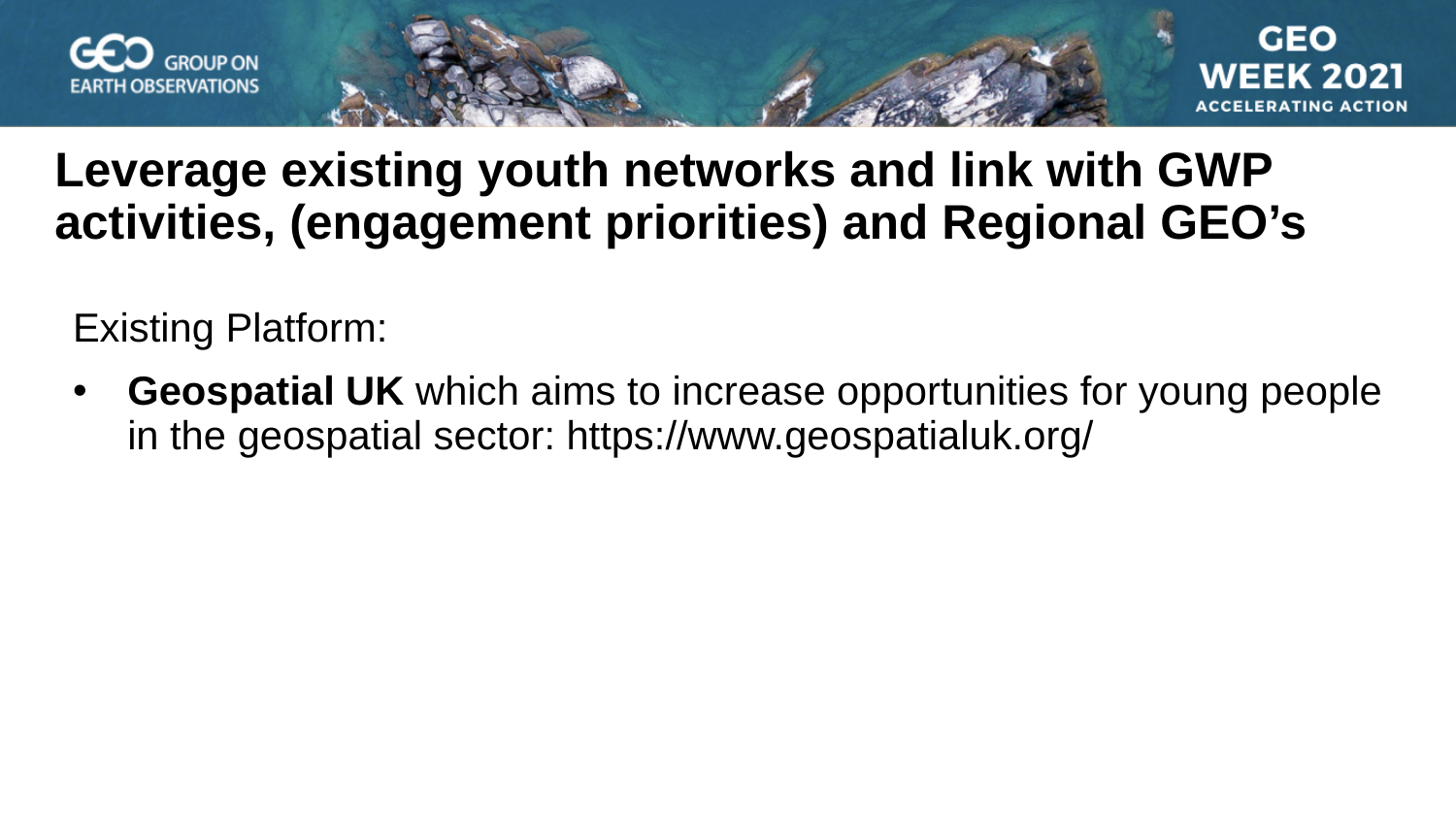

# Leverage existing youth networks and link with GWP activities, (engagement priorities) and Regional GEO’s
Existing Platform:
Geospatial UK which aims to increase opportunities for young people in the geospatial sector: https://www.geospatialuk.org/